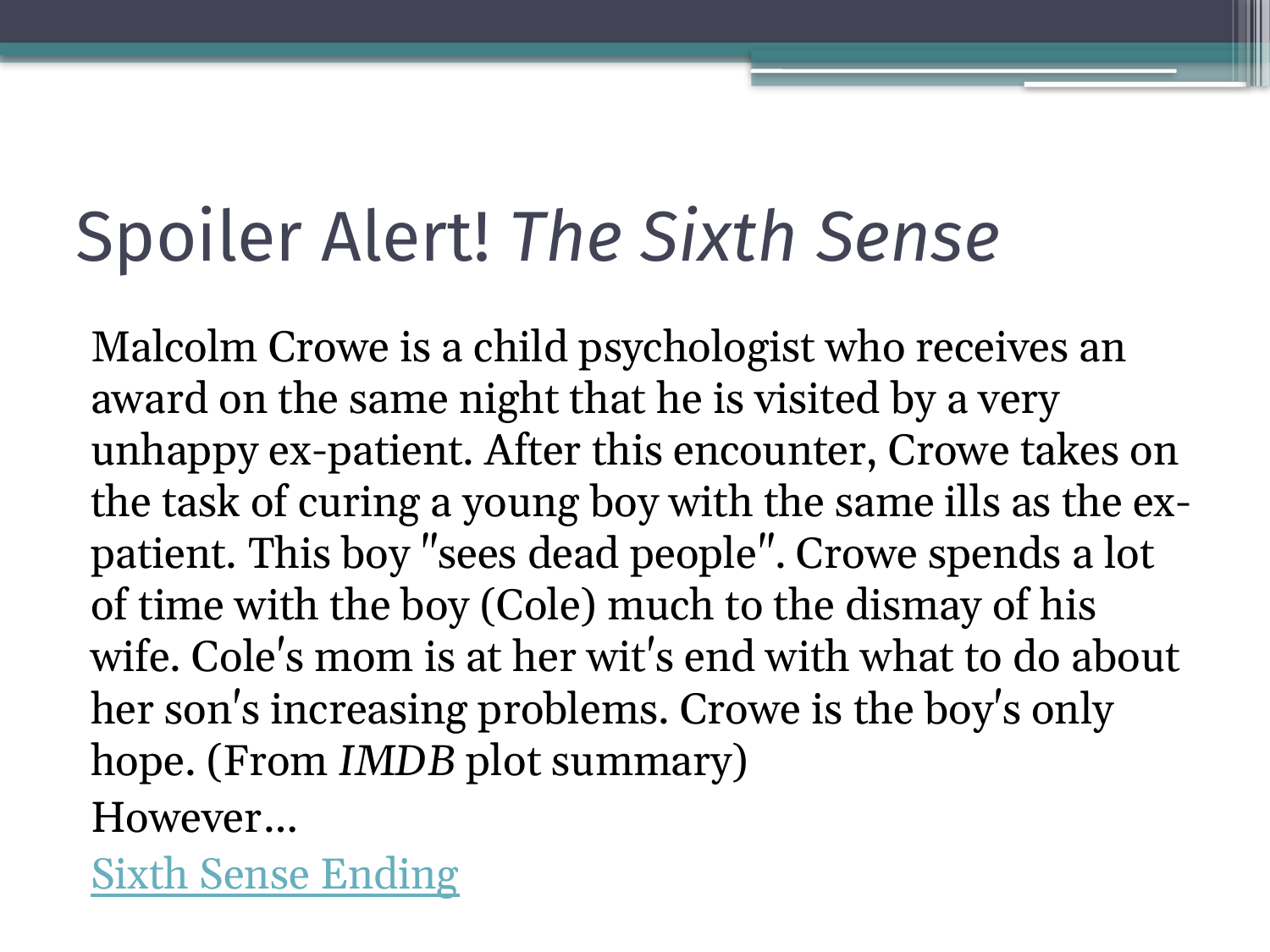

# Spoiler Alert! The Sixth Sense
Malcolm Crowe is a child psychologist who receives an award on the same night that he is visited by a very unhappy ex-patient. After this encounter, Crowe takes on the task of curing a young boy with the same ills as the ex-patient. This boy "sees dead people". Crowe spends a lot of time with the boy (Cole) much to the dismay of his wife. Cole's mom is at her wit's end with what to do about her son's increasing problems. Crowe is the boy's only hope. (From IMDB plot summary)
However…
Sixth Sense Ending